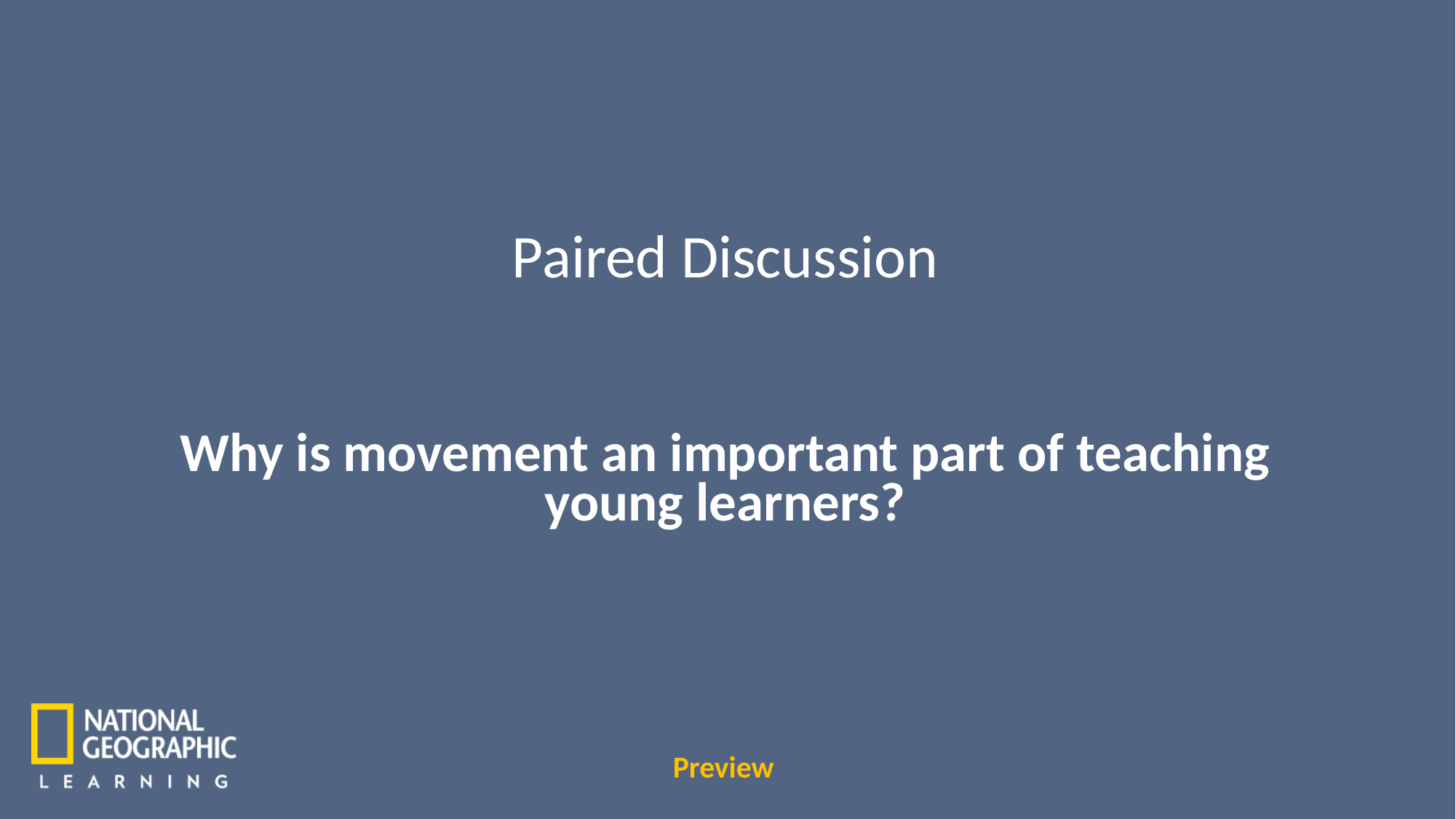

Paired Discussion
Why is movement an important part of teaching young learners?